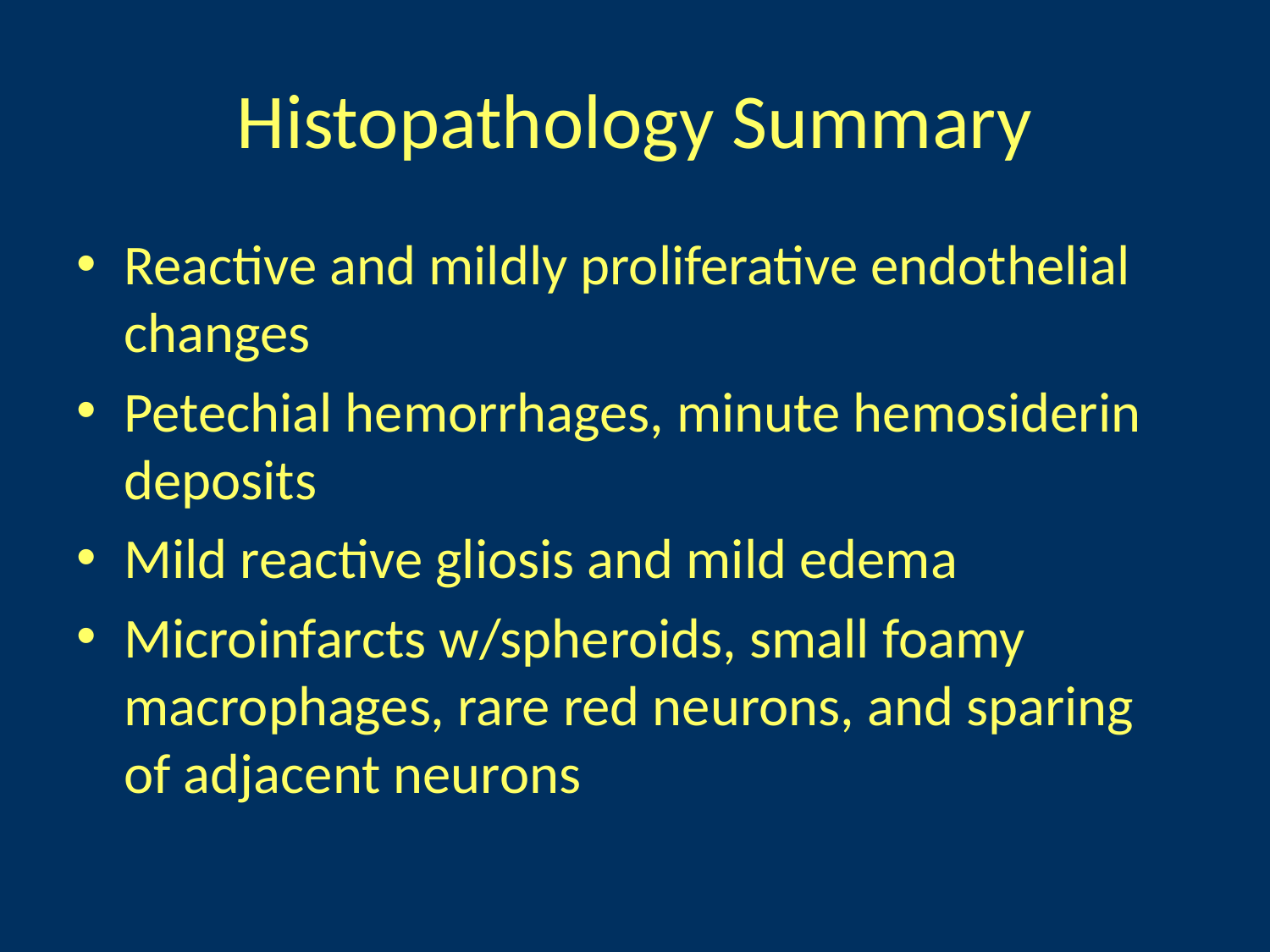

# Histopathology Summary
Reactive and mildly proliferative endothelial changes
Petechial hemorrhages, minute hemosiderin deposits
Mild reactive gliosis and mild edema
Microinfarcts w/spheroids, small foamy macrophages, rare red neurons, and sparing of adjacent neurons